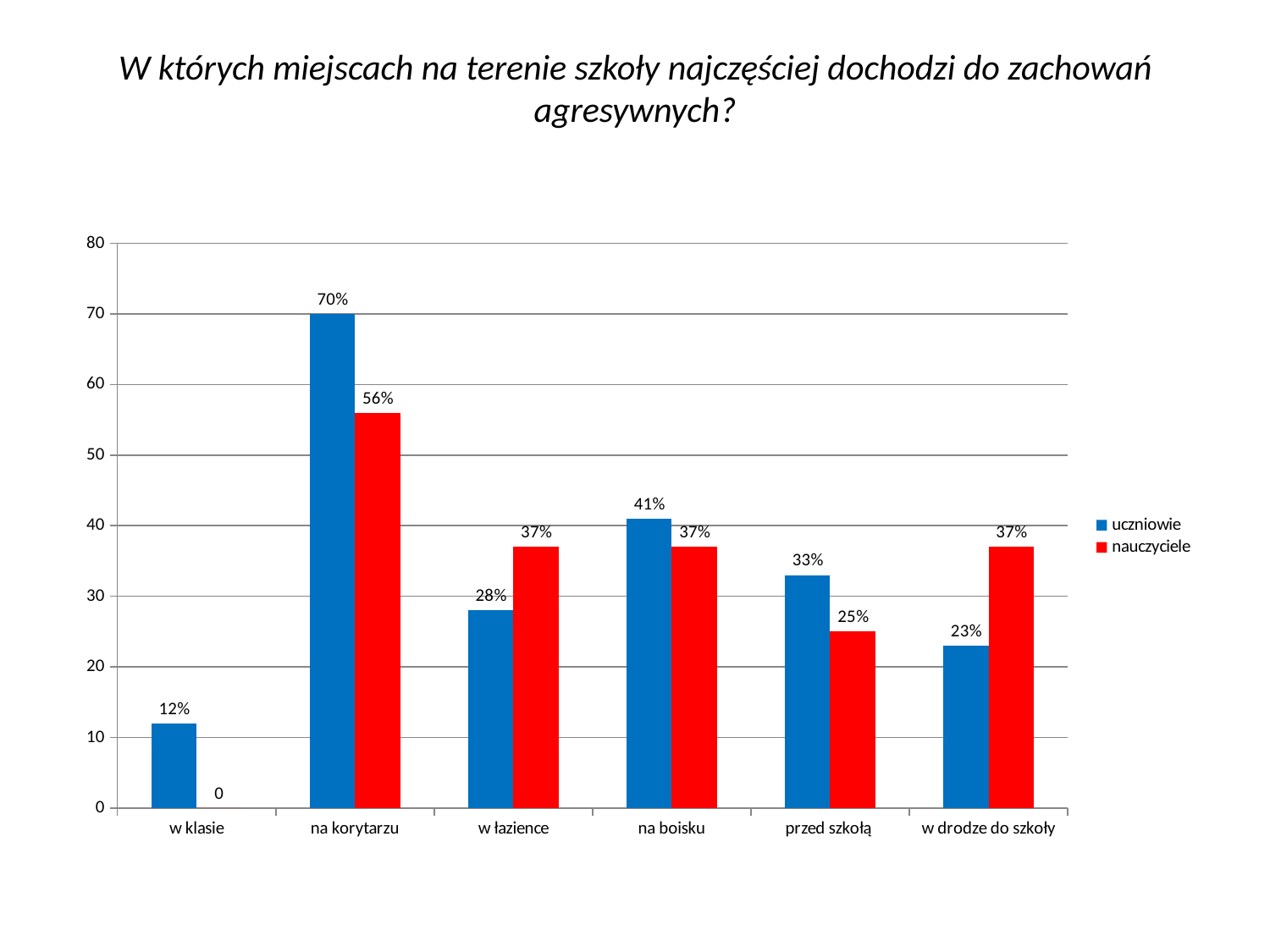

# W których miejscach na terenie szkoły najczęściej dochodzi do zachowań agresywnych?

### Chart

| Category | uczniowie | nauczyciele |
|---|---|---|
| w klasie | 12.0 | 0.0 |
| na korytarzu | 70.0 | 56.0 |
| w łazience | 28.0 | 37.0 |
| na boisku | 41.0 | 37.0 |
| przed szkołą  | 33.0 | 25.0 |
| w drodze do szkoły | 23.0 | 37.0 |